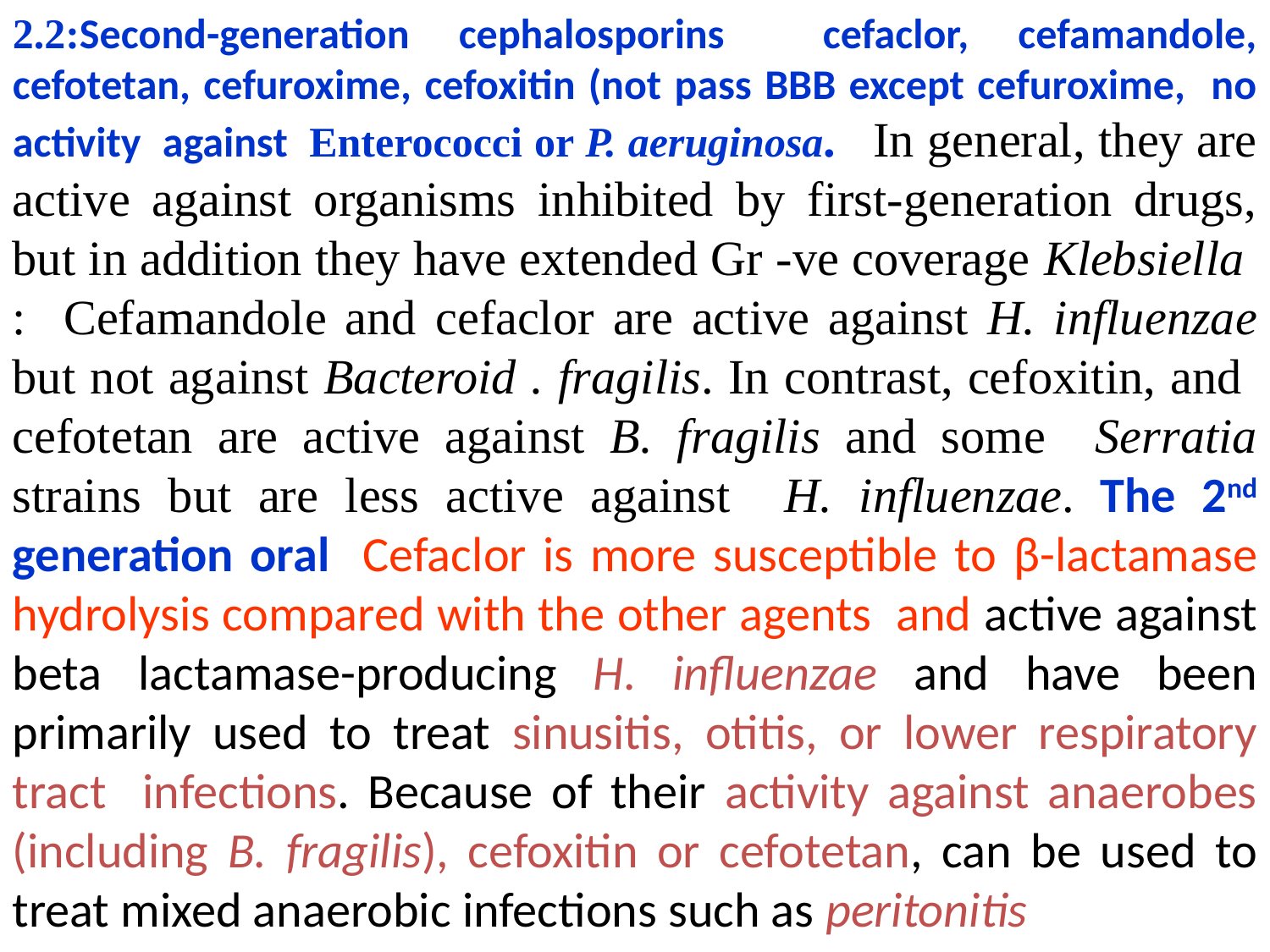

2.2:Second-generation cephalosporins  cefaclor, cefamandole, cefotetan, cefuroxime, cefoxitin (not pass BBB except cefuroxime,  no activity  against  Enterococci or P. aeruginosa.   In general, they are active against organisms inhibited by first-generation drugs, but in addition they have extended Gr -ve coverage Klebsiella  :  Cefamandole and cefaclor are active against H. influenzae but not against Bacteroid . fragilis. In contrast, cefoxitin, and  cefotetan are active against B. fragilis and some  Serratia strains but are less active against  H. influenzae. The 2nd generation oral  Cefaclor is more susceptible to β-lactamase hydrolysis compared with the other agents  and active against beta lactamase-producing H. influenzae and have been primarily used to treat sinusitis, otitis, or lower respiratory tract  infections. Because of their activity against anaerobes (including B. fragilis), cefoxitin or cefotetan, can be used to treat mixed anaerobic infections such as peritonitis